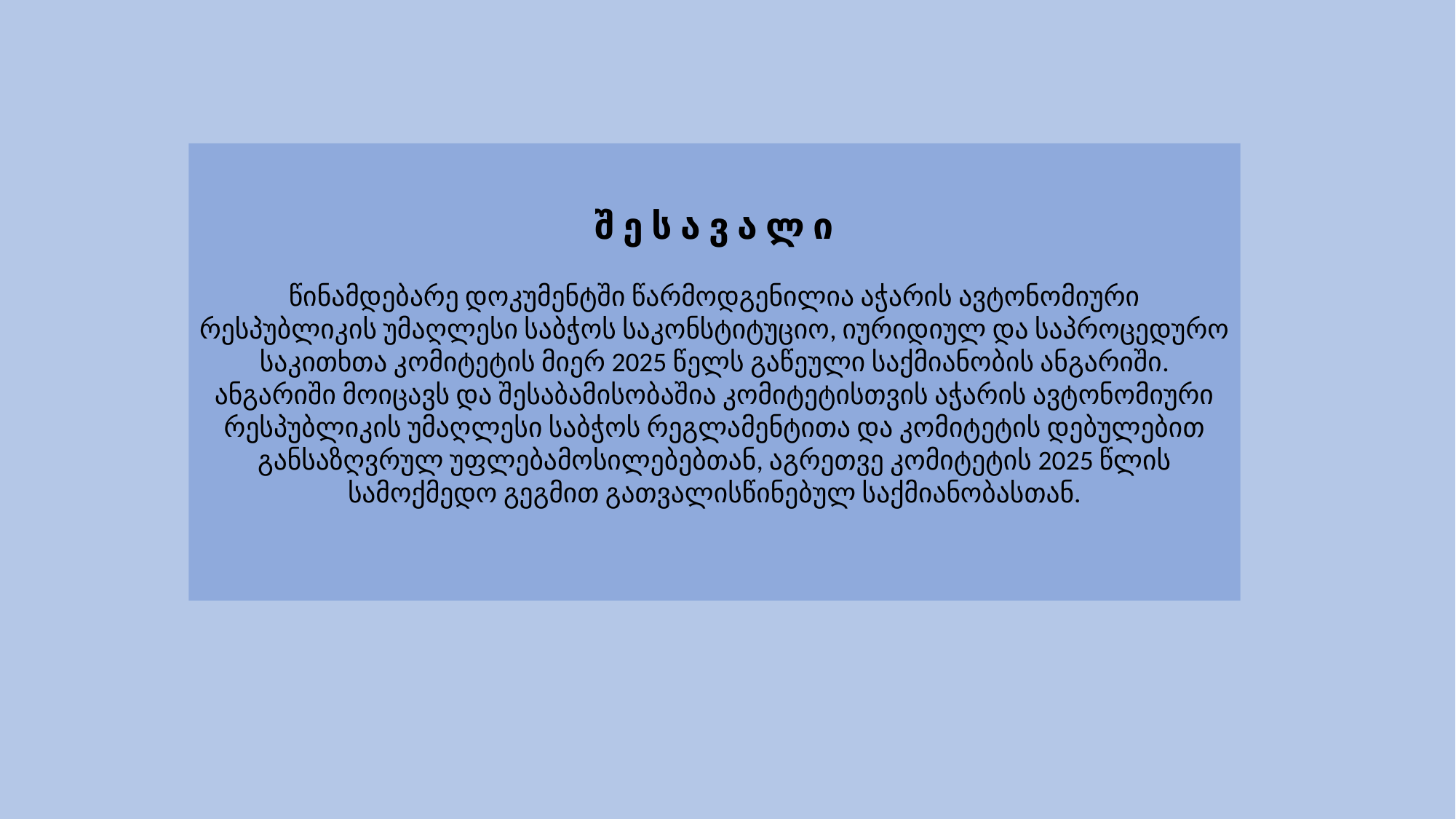

შ ე ს ა ვ ა ლ ი

წინამდებარე დოკუმენტში წარმოდგენილია აჭარის ავტონომიური რესპუბლიკის უმაღლესი საბჭოს საკონსტიტუციო, იურიდიულ და საპროცედურო საკითხთა კომიტეტის მიერ 2025 წელს გაწეული საქმიანობის ანგარიში.
ანგარიში მოიცავს და შესაბამისობაშია კომიტეტისთვის აჭარის ავტონომიური რესპუბლიკის უმაღლესი საბჭოს რეგლამენტითა და კომიტეტის დებულებით განსაზღვრულ უფლებამოსილებებთან, აგრეთვე კომიტეტის 2025 წლის სამოქმედო გეგმით გათვალისწინებულ საქმიანობასთან.